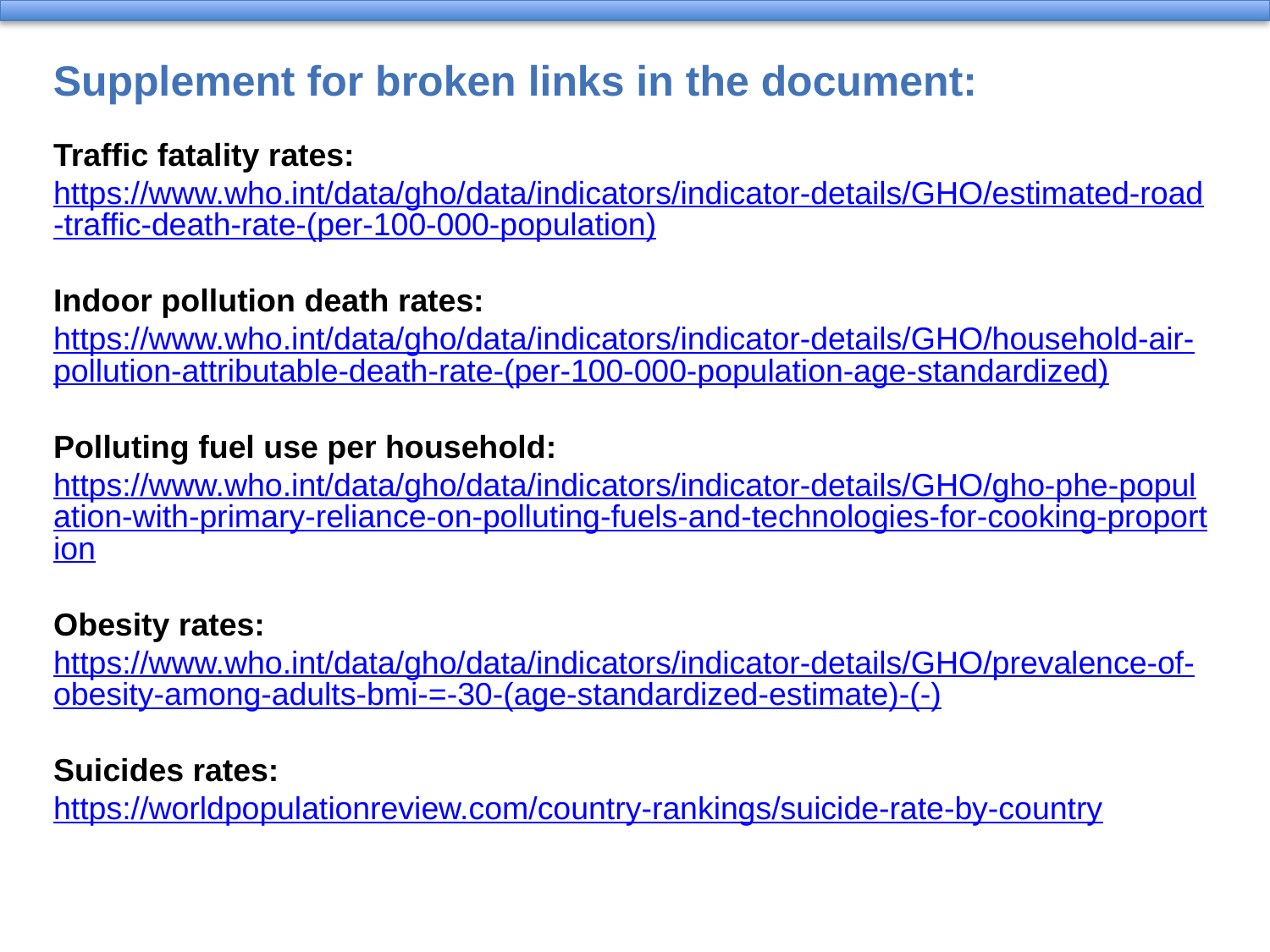

Supplement for broken links in the document:
Traffic fatality rates:
https://www.who.int/data/gho/data/indicators/indicator-details/GHO/estimated-road-traffic-death-rate-(per-100-000-population)

Indoor pollution death rates:
https://www.who.int/data/gho/data/indicators/indicator-details/GHO/household-air-pollution-attributable-death-rate-(per-100-000-population-age-standardized)

Polluting fuel use per household:
https://www.who.int/data/gho/data/indicators/indicator-details/GHO/gho-phe-population-with-primary-reliance-on-polluting-fuels-and-technologies-for-cooking-proportion

Obesity rates:
https://www.who.int/data/gho/data/indicators/indicator-details/GHO/prevalence-of-obesity-among-adults-bmi-=-30-(age-standardized-estimate)-(-)

Suicides rates:
https://worldpopulationreview.com/country-rankings/suicide-rate-by-country